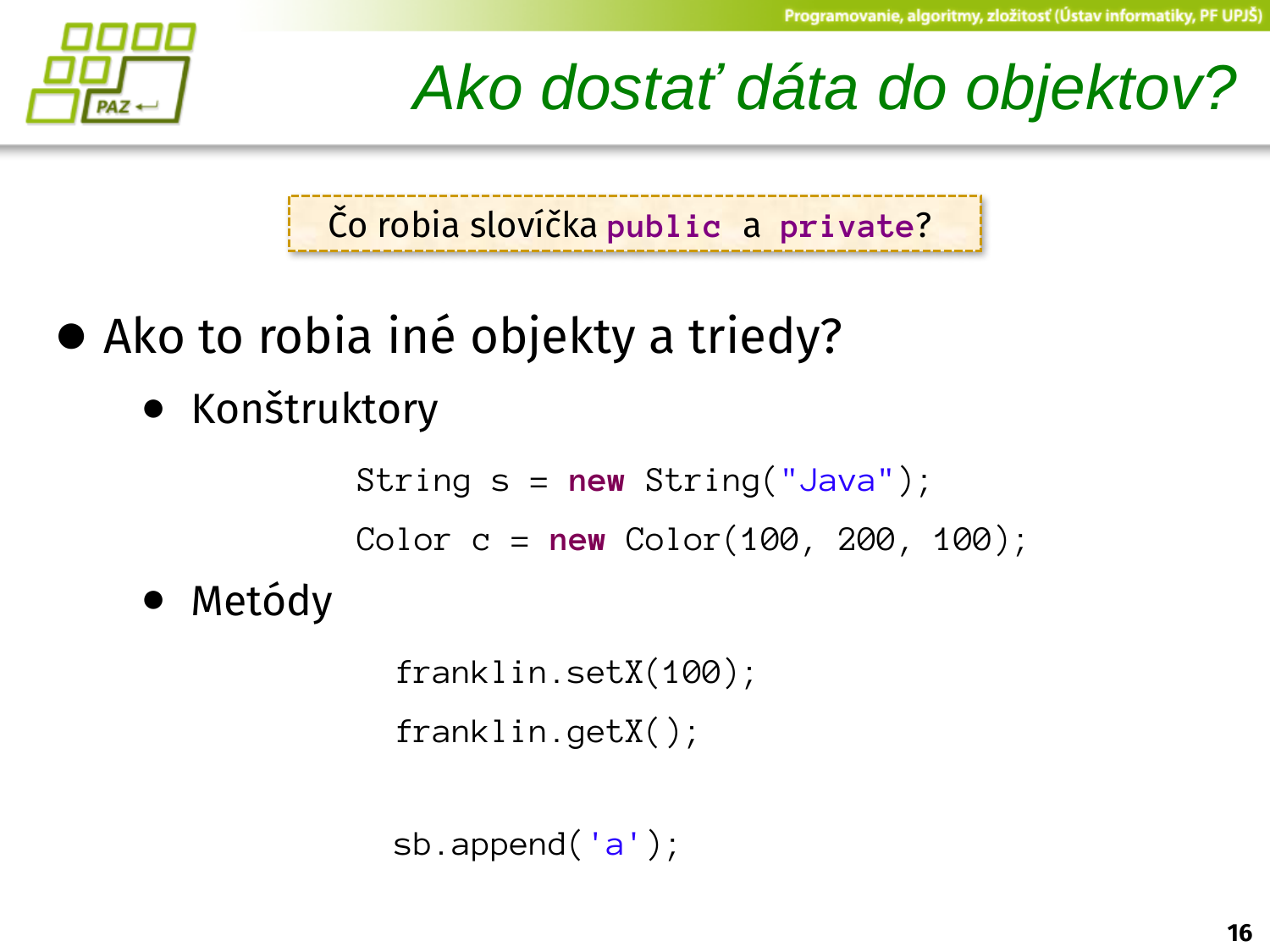

# Ako dostať dáta do objektov?
Čo robia slovíčka public a private?
Ako to robia iné objekty a triedy?
Konštruktory
			String s = new String("Java");
			Color c = new Color(100, 200, 100);
Metódy
		franklin.setX(100);
		franklin.getX();

		sb.append('a');